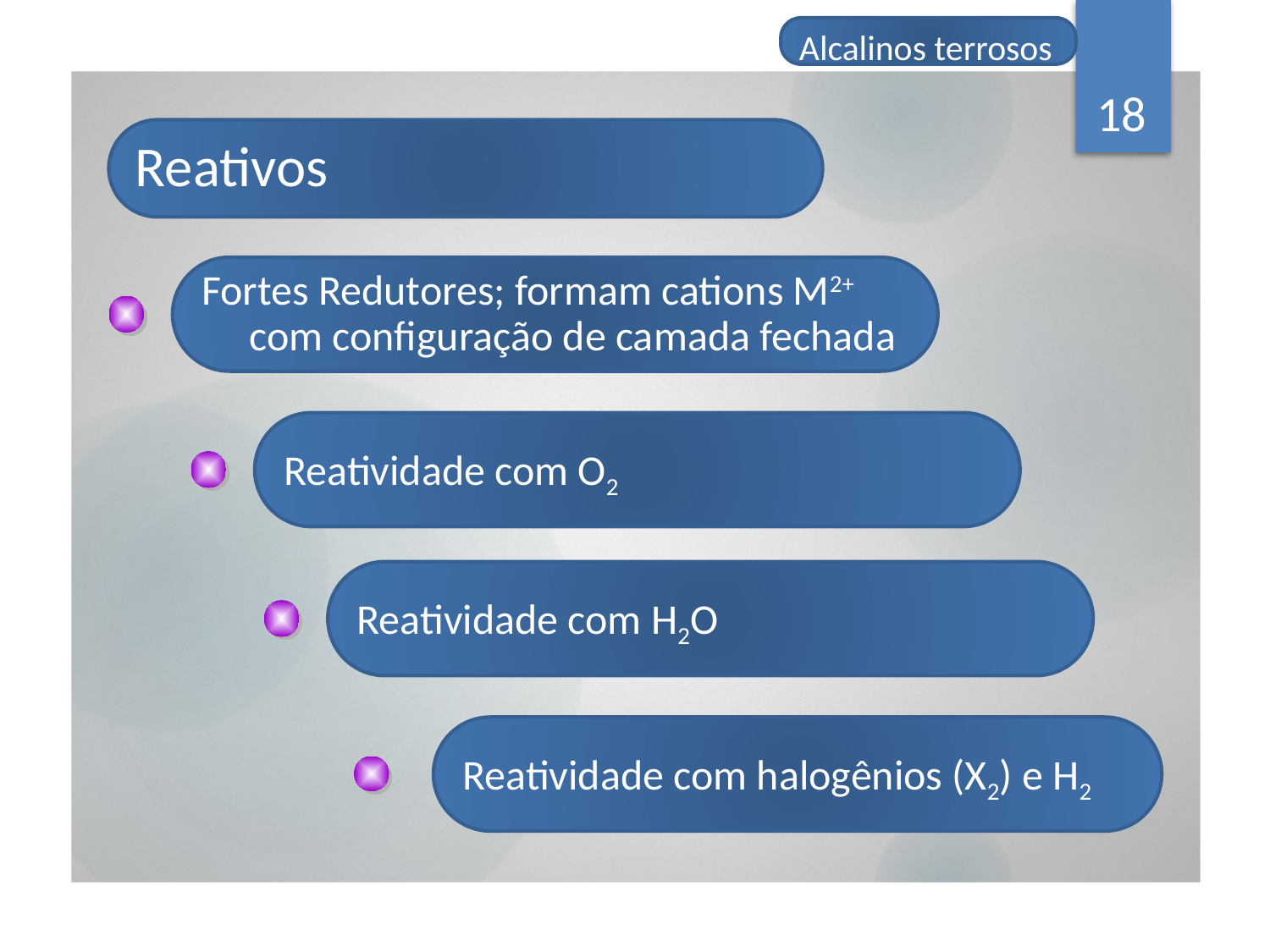

Alcalinos terrosos
18
Reativos
Fortes Redutores; formam cations M2+ com configuração de camada fechada

Reatividade com O2

Reatividade com H2O

Reatividade com halogênios (X2) e H2